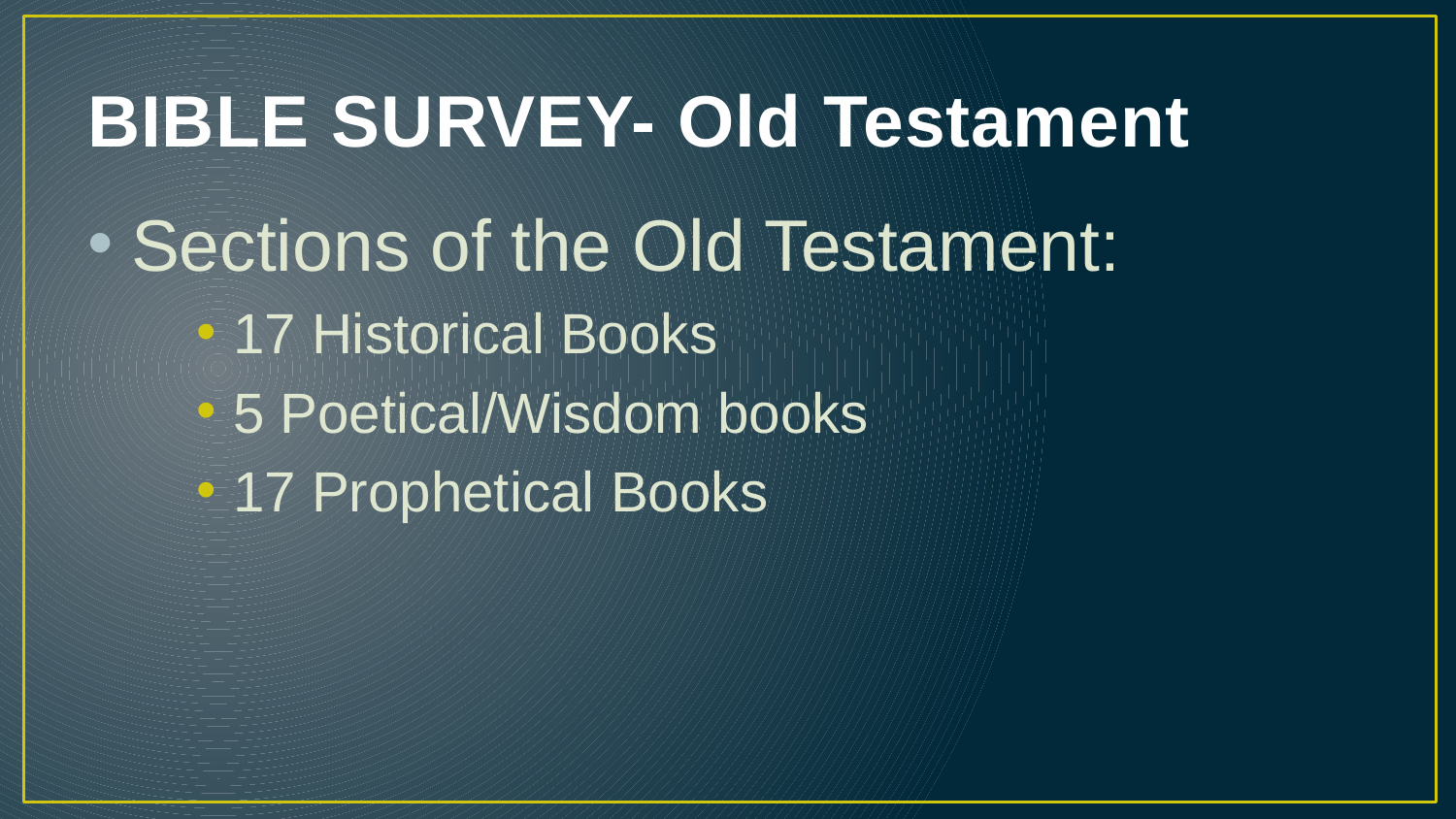

# BIBLE SURVEY- Old Testament
Sections of the Old Testament:
17 Historical Books
5 Poetical/Wisdom books
17 Prophetical Books